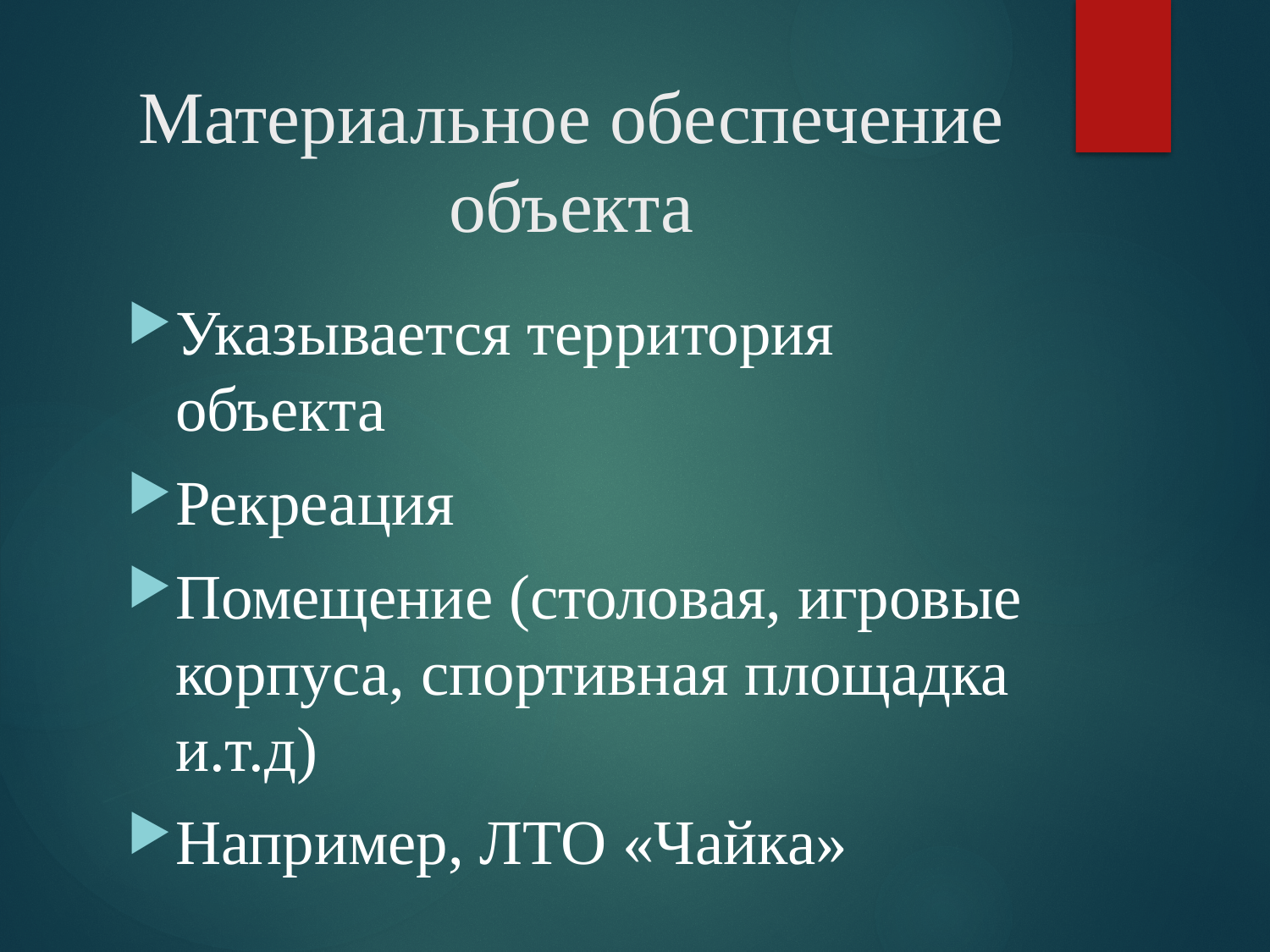

# Материальное обеспечение объекта
Указывается территория объекта
Рекреация
Помещение (столовая, игровые корпуса, спортивная площадка и.т.д)
Например, ЛТО «Чайка»